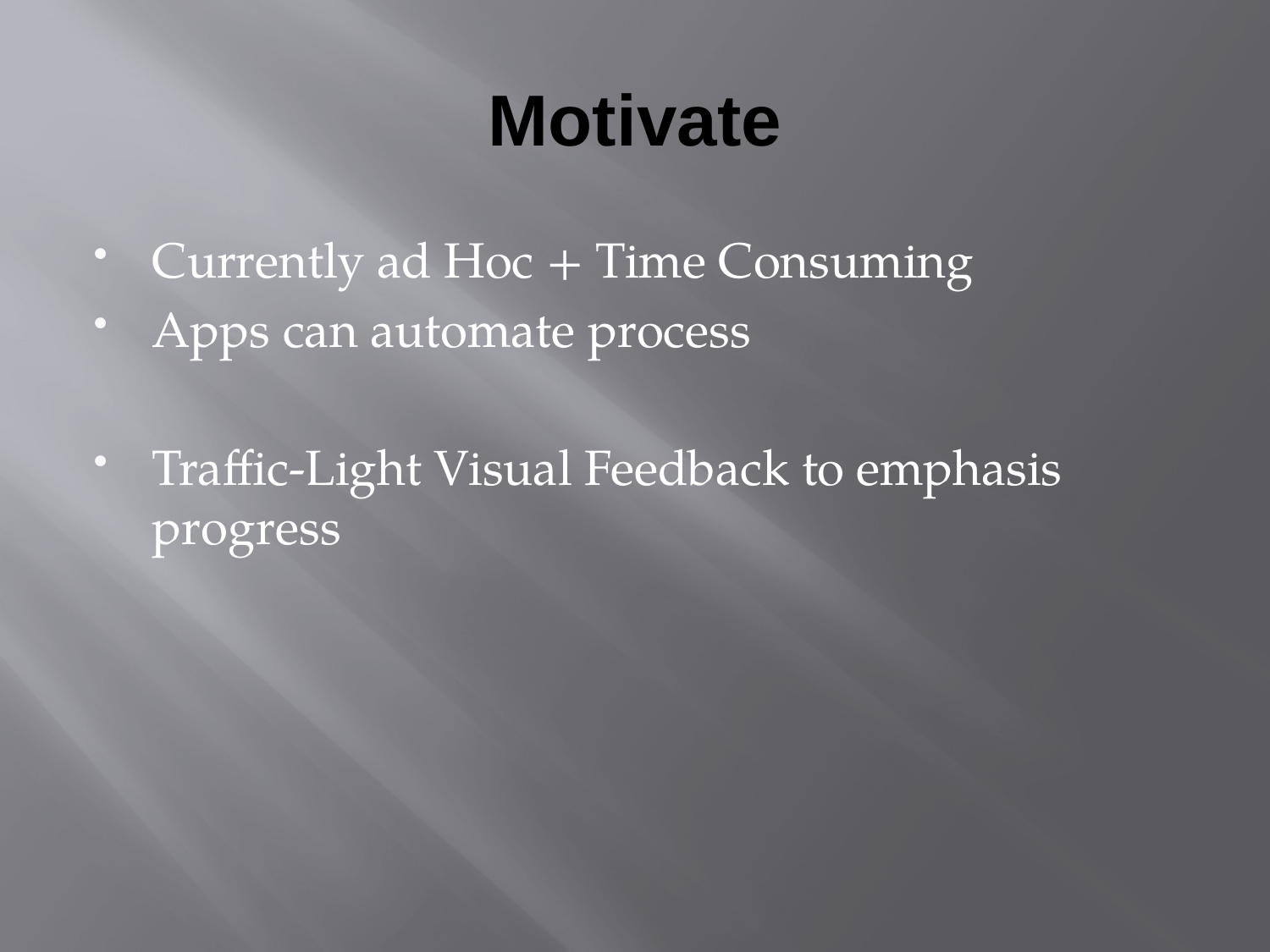

# Motivate
Currently ad Hoc + Time Consuming
Apps can automate process

Traffic-Light Visual Feedback to emphasis progress